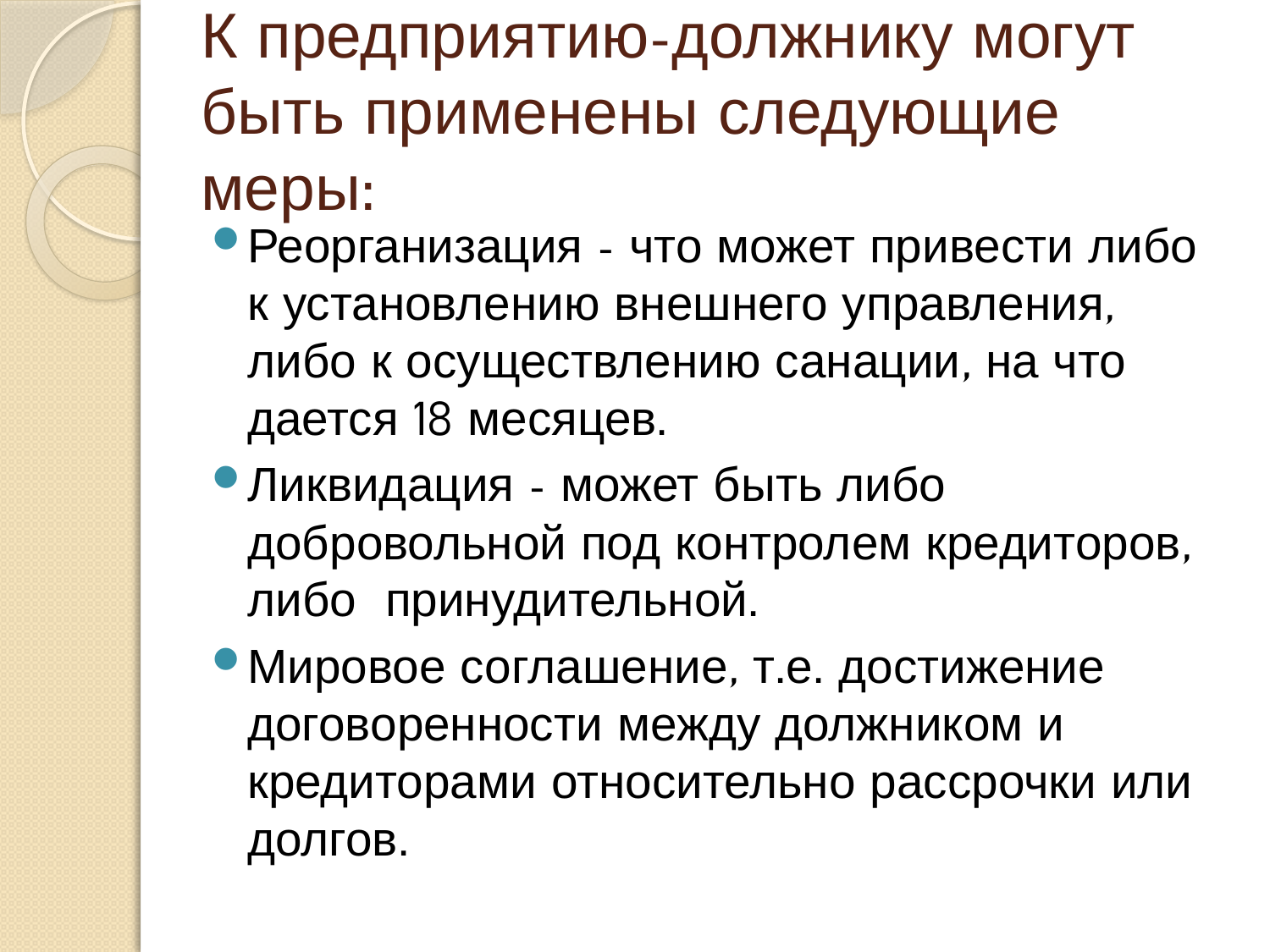

# К предприятию-должнику могут быть применены следующие меры:
Реорганизация − что может привести либо к установлению внешнего управления, либо к осуществлению санации, на что дается 18 месяцев.
Ликвидация − может быть либо  добровольной под контролем кредиторов, либо  принудительной.
Мировое соглашение, т.е. достижение договоренности между должником и кредиторами относительно рассрочки или долгов.